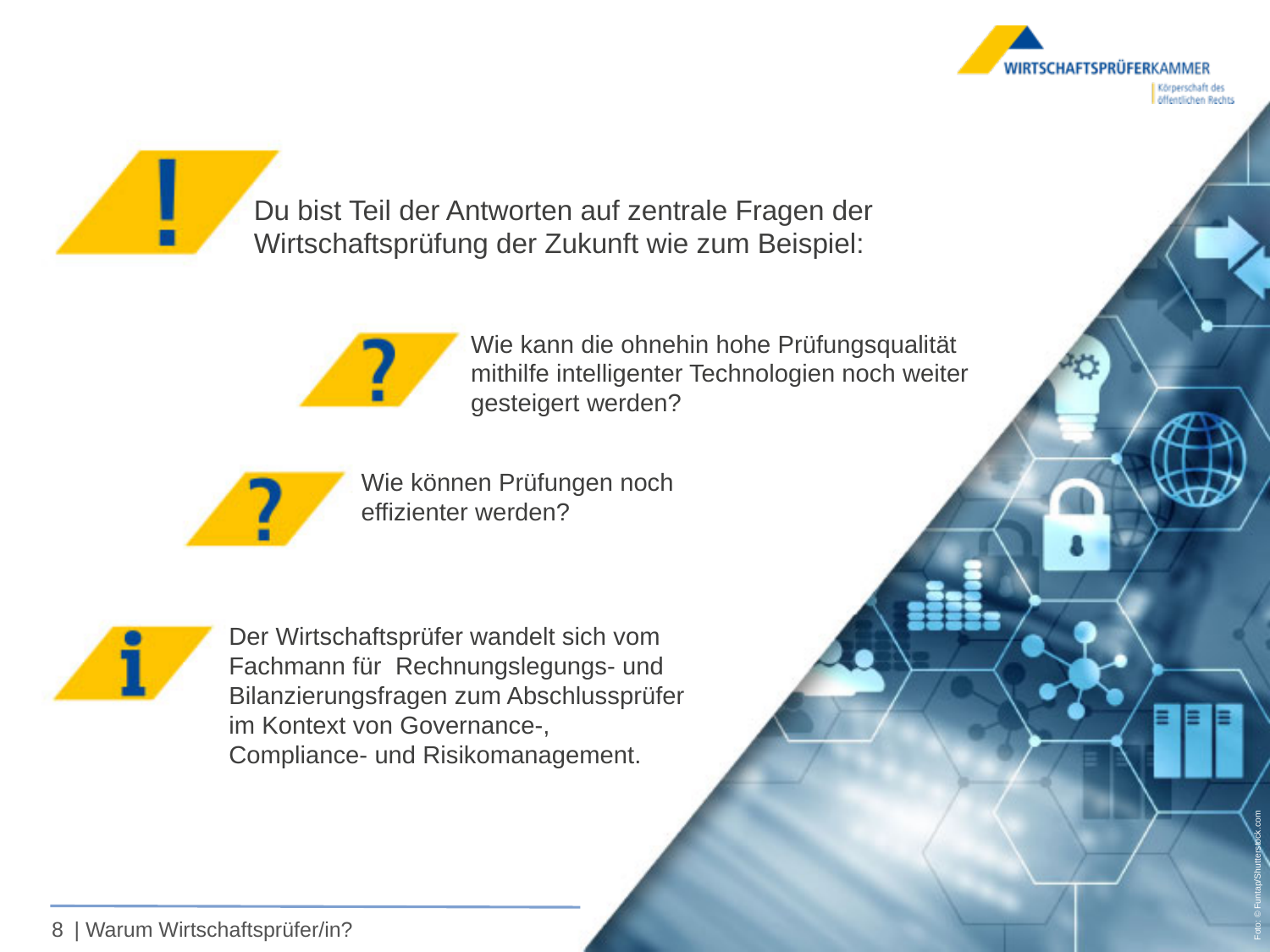

Du bist Teil der Antworten auf zentrale Fragen der Wirtschaftsprüfung der Zukunft wie zum Beispiel:
Wie kann die ohnehin hohe Prüfungsqualität mithilfe intelligenter Technologien noch weiter gesteigert werden?
Wie können Prüfungen noch effizienter werden?
Der Wirtschaftsprüfer wandelt sich vom Fachmann für  Rechnungslegungs- und Bilanzierungsfragen zum Abschlussprüfer im Kontext von Governance-,
Compliance- und Risikomanagement.
Foto: © Funtap/Shutterstock.com
| Warum Wirtschaftsprüfer/in?